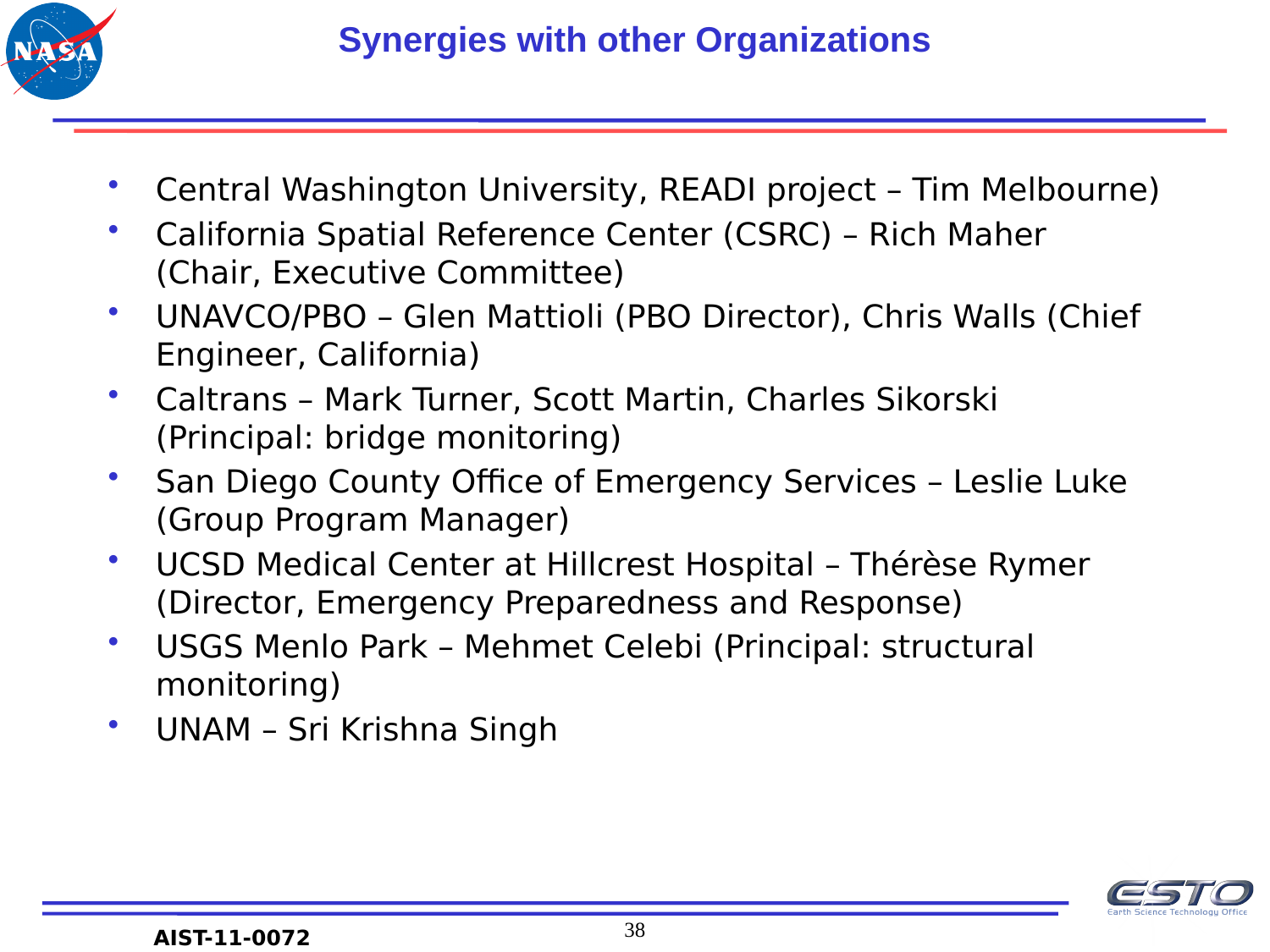

Synergies with other Organizations
Central Washington University, READI project – Tim Melbourne)
California Spatial Reference Center (CSRC) – Rich Maher (Chair, Executive Committee)
UNAVCO/PBO – Glen Mattioli (PBO Director), Chris Walls (Chief Engineer, California)
Caltrans – Mark Turner, Scott Martin, Charles Sikorski (Principal: bridge monitoring)
San Diego County Office of Emergency Services – Leslie Luke (Group Program Manager)
UCSD Medical Center at Hillcrest Hospital – Thérèse Rymer (Director, Emergency Preparedness and Response)
USGS Menlo Park – Mehmet Celebi (Principal: structural monitoring)
UNAM – Sri Krishna Singh